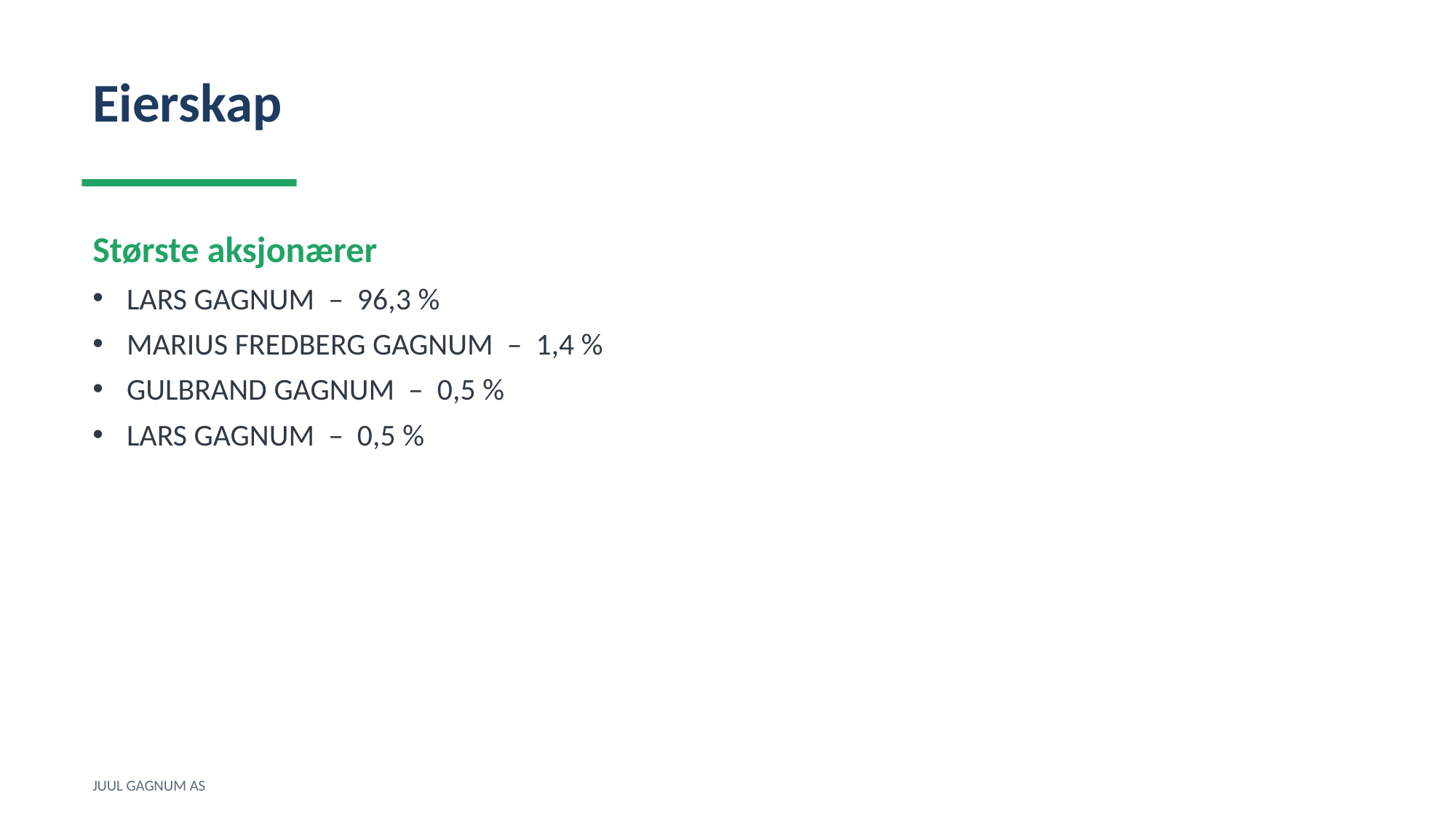

Eierskap

Største aksjonærer
LARS GAGNUM  –  96,3 %
MARIUS FREDBERG GAGNUM  –  1,4 %
GULBRAND GAGNUM  –  0,5 %
LARS GAGNUM  –  0,5 %
JUUL GAGNUM AS